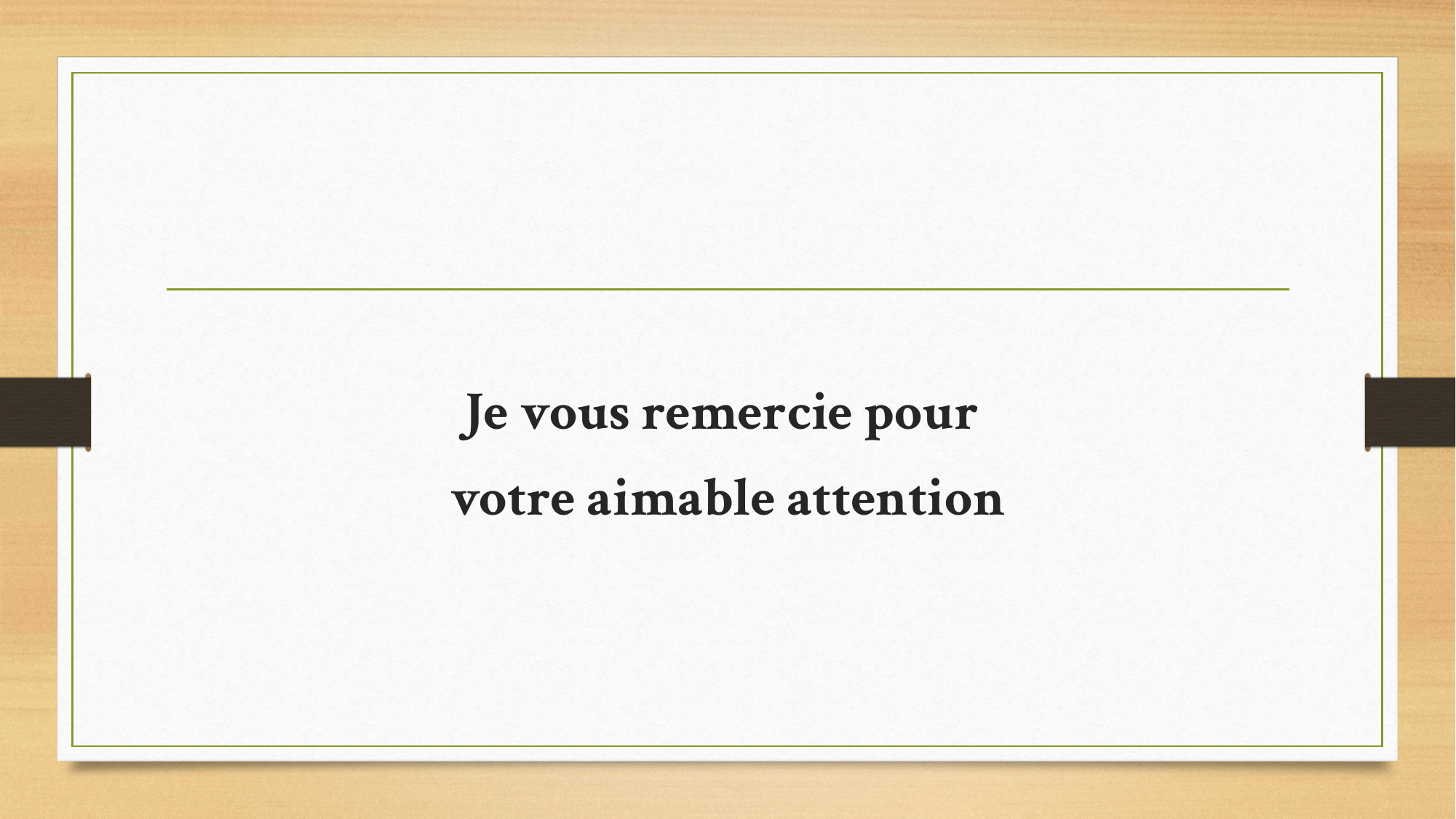

#

Je vous remercie pour
votre aimable attention